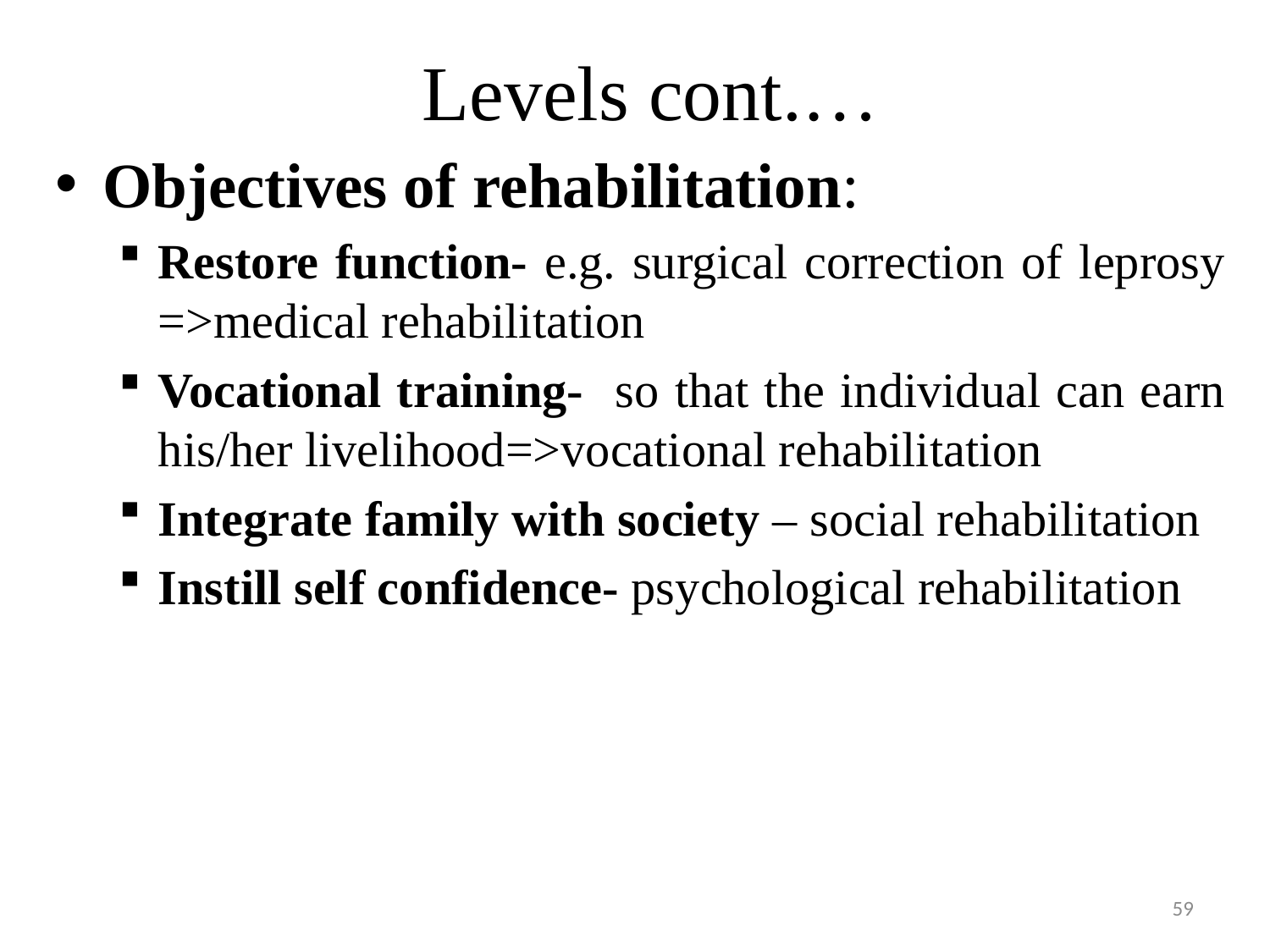

# Levels cont.…
Objectives of rehabilitation:
Restore function- e.g. surgical correction of leprosy =>medical rehabilitation
Vocational training-  so that the individual can earn his/her livelihood=>vocational rehabilitation
Integrate family with society – social rehabilitation
Instill self confidence- psychological rehabilitation
59